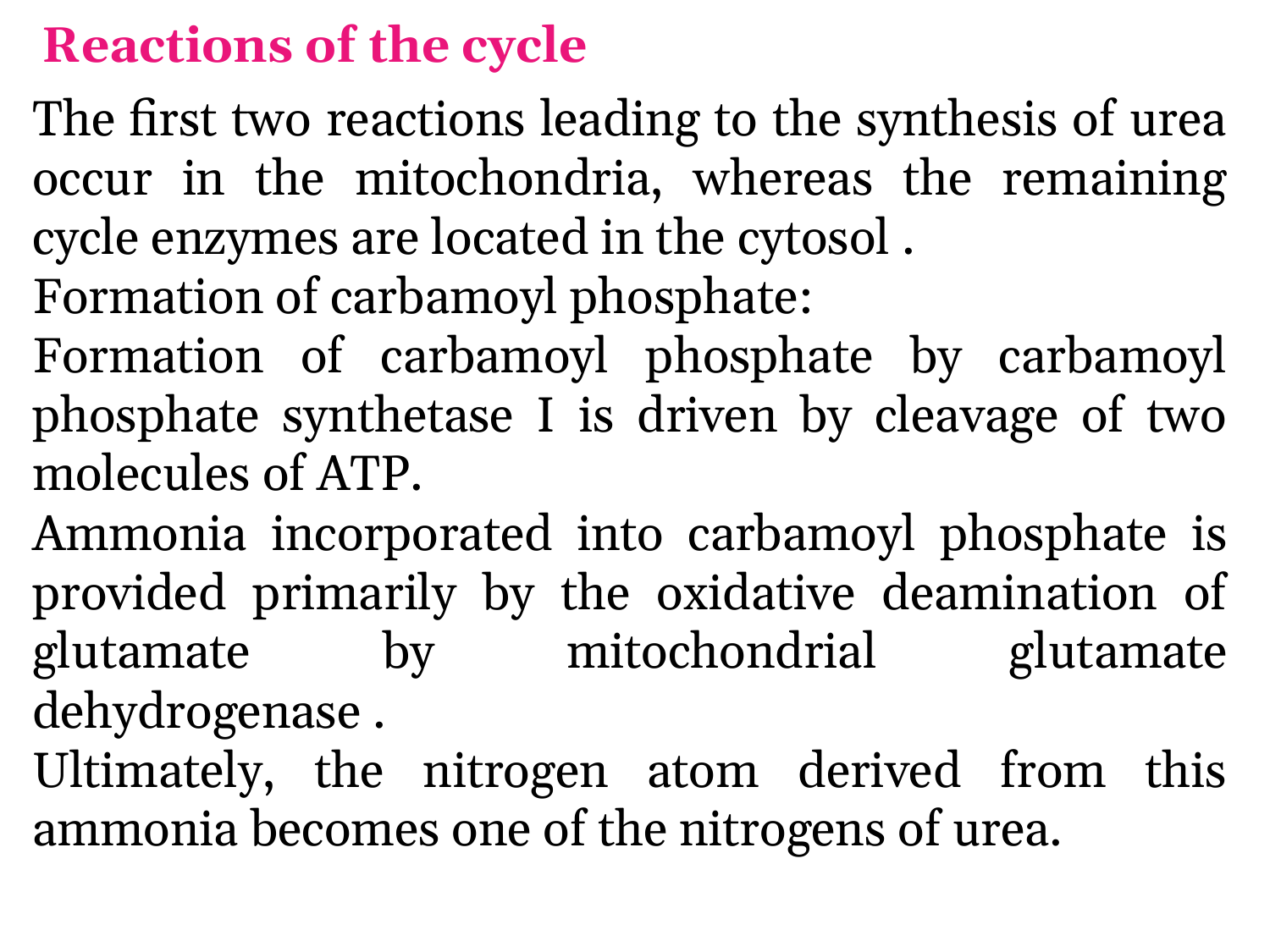

Reactions of the cycle
The first two reactions leading to the synthesis of urea occur in the mitochondria, whereas the remaining cycle enzymes are located in the cytosol .
Formation of carbamoyl phosphate:
Formation of carbamoyl phosphate by carbamoyl phosphate synthetase I is driven by cleavage of two molecules of ATP.
Ammonia incorporated into carbamoyl phosphate is provided primarily by the oxidative deamination of glutamate by mitochondrial glutamate dehydrogenase .
Ultimately, the nitrogen atom derived from this ammonia becomes one of the nitrogens of urea.